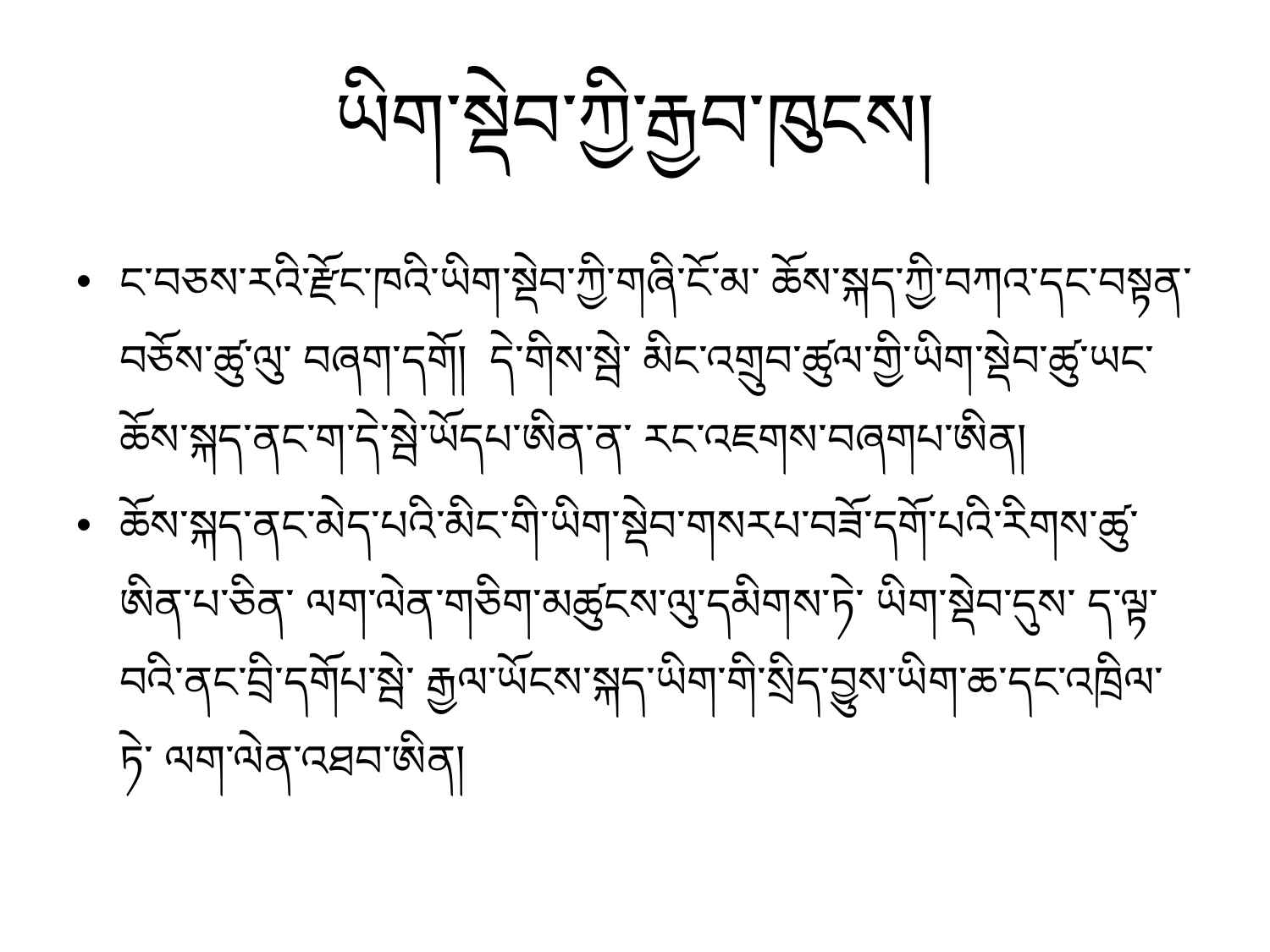

# ཡིག་སྡེབ་ཀྱི་རྒྱབ་ཁུངས།
ང་བཅས་རའི་རྫོང་ཁའི་ཡིག་སྡེབ་ཀྱི་གཞི་ངོ་མ་ ཆོས་སྐད་ཀྱི་བཀའ་དང་བསྟན་བཅོས་ཚུ་ལུ་ བཞག་དགོ།  དེ་གིས་སྦེ་ མིང་འགྲུབ་ཚུལ་གྱི་ཡིག་སྡེབ་ཚུ་ཡང་ ཆོས་སྐད་ནང་ག་དེ་སྦེ་ཡོདཔ་ཨིན་ན་ རང་འཇགས་བཞགཔ་ཨིན།
ཆོས་སྐད་ནང་མེད་པའི་མིང་གི་ཡིག་སྡེབ་གསརཔ་བཟོ་དགོ་པའི་རིགས་ཚུ་ཨིན་པ་ཅིན་ ལག་ལེན་གཅིག་མཚུངས་ལུ་དམིགས་ཏེ་ ཡིག་སྡེབ་དུས་ ད་ལྟ་བའི་ནང་བྲི་དགོཔ་སྦེ་ རྒྱལ་ཡོངས་སྐད་ཡིག་གི་སྲིད་བྱུས་ཡིག་ཆ་དང་འཁྲིལ་ཏེ་ ལག་ལེན་འཐབ་ཨིན།